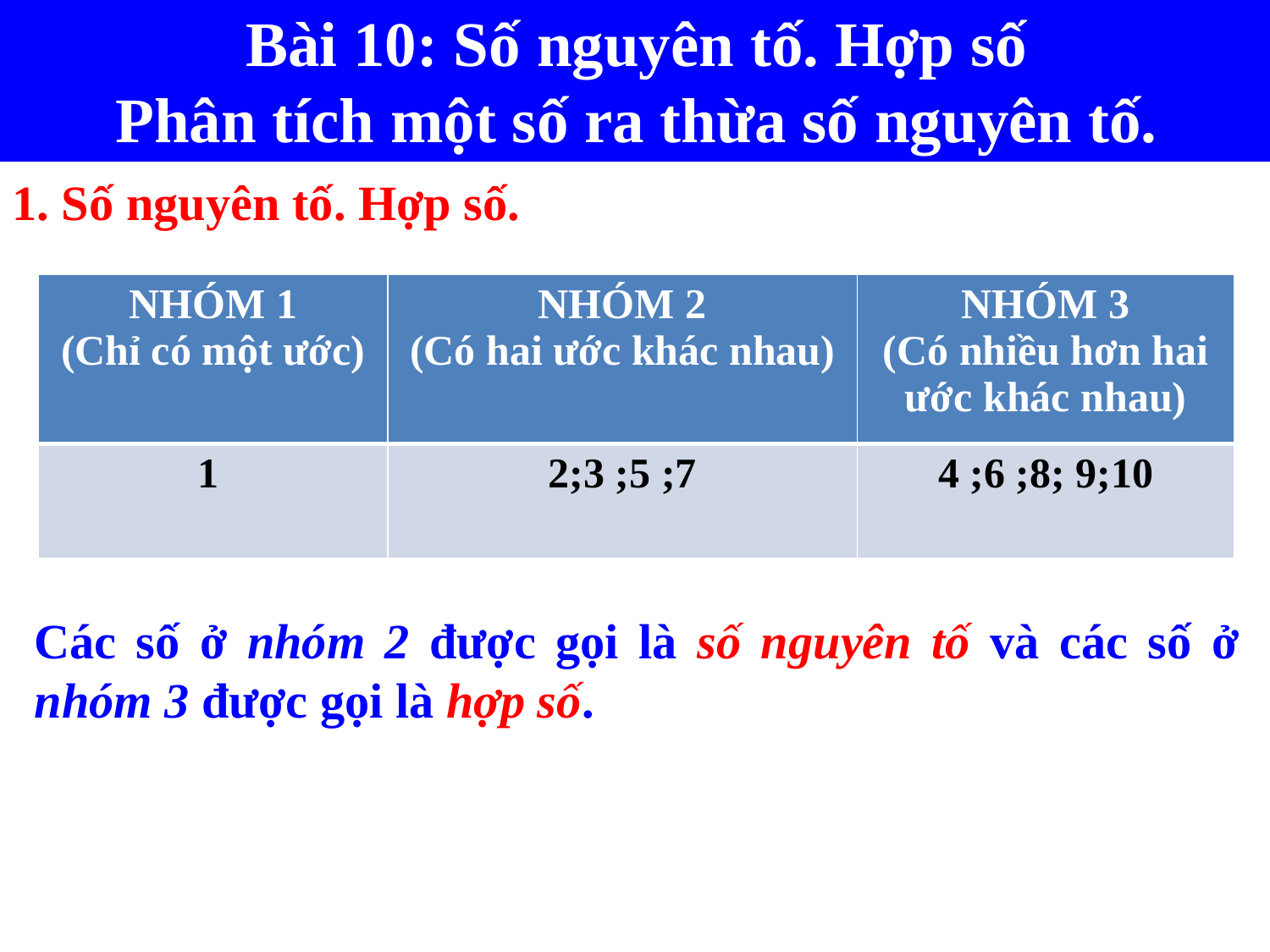

Bài 10: Số nguyên tố. Hợp số
Phân tích một số ra thừa số nguyên tố.
1. Ước và bội
1. Số nguyên tố. Hợp số.
| NHÓM 1 (Chỉ có một ước) | NHÓM 2 (Có hai ước khác nhau) | NHÓM 3 (Có nhiều hơn hai ước khác nhau) |
| --- | --- | --- |
| 1 | 2;3 ;5 ;7 | 4 ;6 ;8; 9;10 |
Các số ở nhóm 2 được gọi là số nguyên tố và các số ở nhóm 3 được gọi là hợp số.